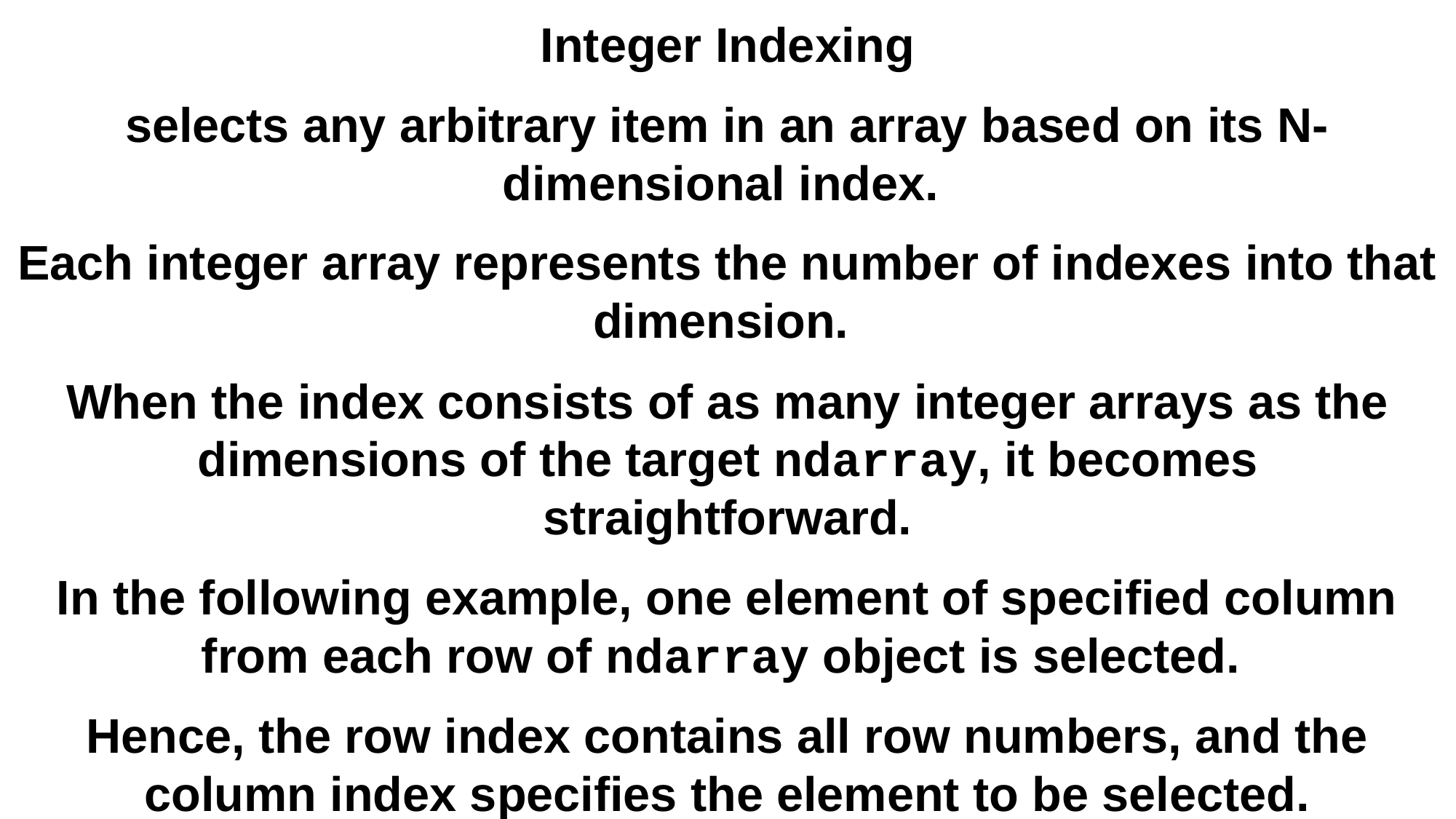

Integer Indexing

selects any arbitrary item in an array based on its N-dimensional index.

Each integer array represents the number of indexes into that dimension.

When the index consists of as many integer arrays as the dimensions of the target ndarray, it becomes straightforward.

In the following example, one element of specified column from each row of ndarray object is selected.

Hence, the row index contains all row numbers, and the column index specifies the element to be selected.
MATLAB frustratingly cannot do this!